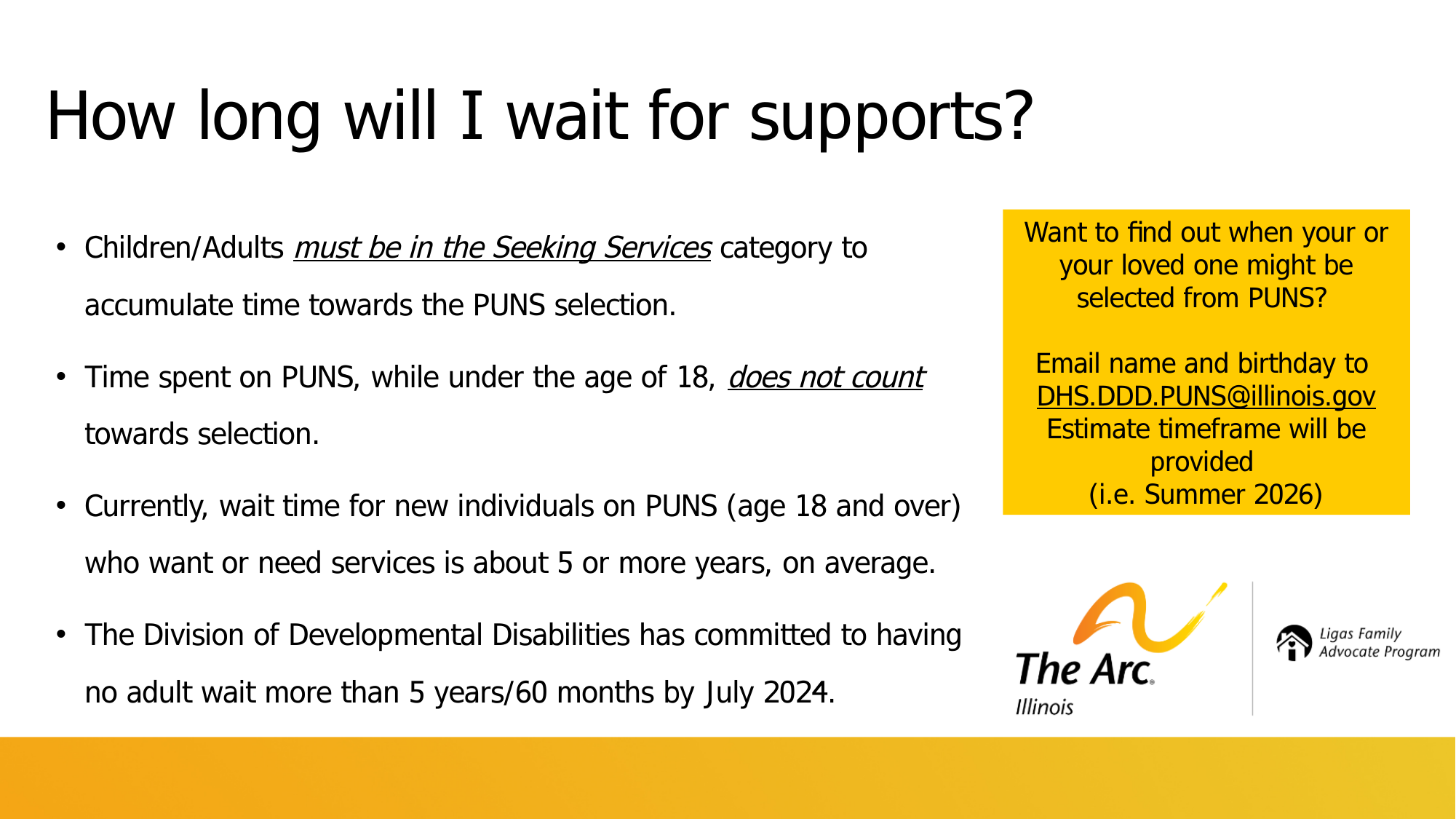

# How long will I wait for supports?
Children/Adults must be in the Seeking Services category to accumulate time towards the PUNS selection.
Time spent on PUNS, while under the age of 18, does not count  towards selection.
Currently, wait time for new individuals on PUNS (age 18 and over) who want or need services is about 5 or more years, on average.
The Division of Developmental Disabilities has committed to having no adult wait more than 5 years/60 months by July 2024.
Want to find out when your or your loved one might be selected from PUNS?

Email name and birthday to DHS.DDD.PUNS@illinois.gov
Estimate timeframe will be provided
(i.e. Summer 2026)